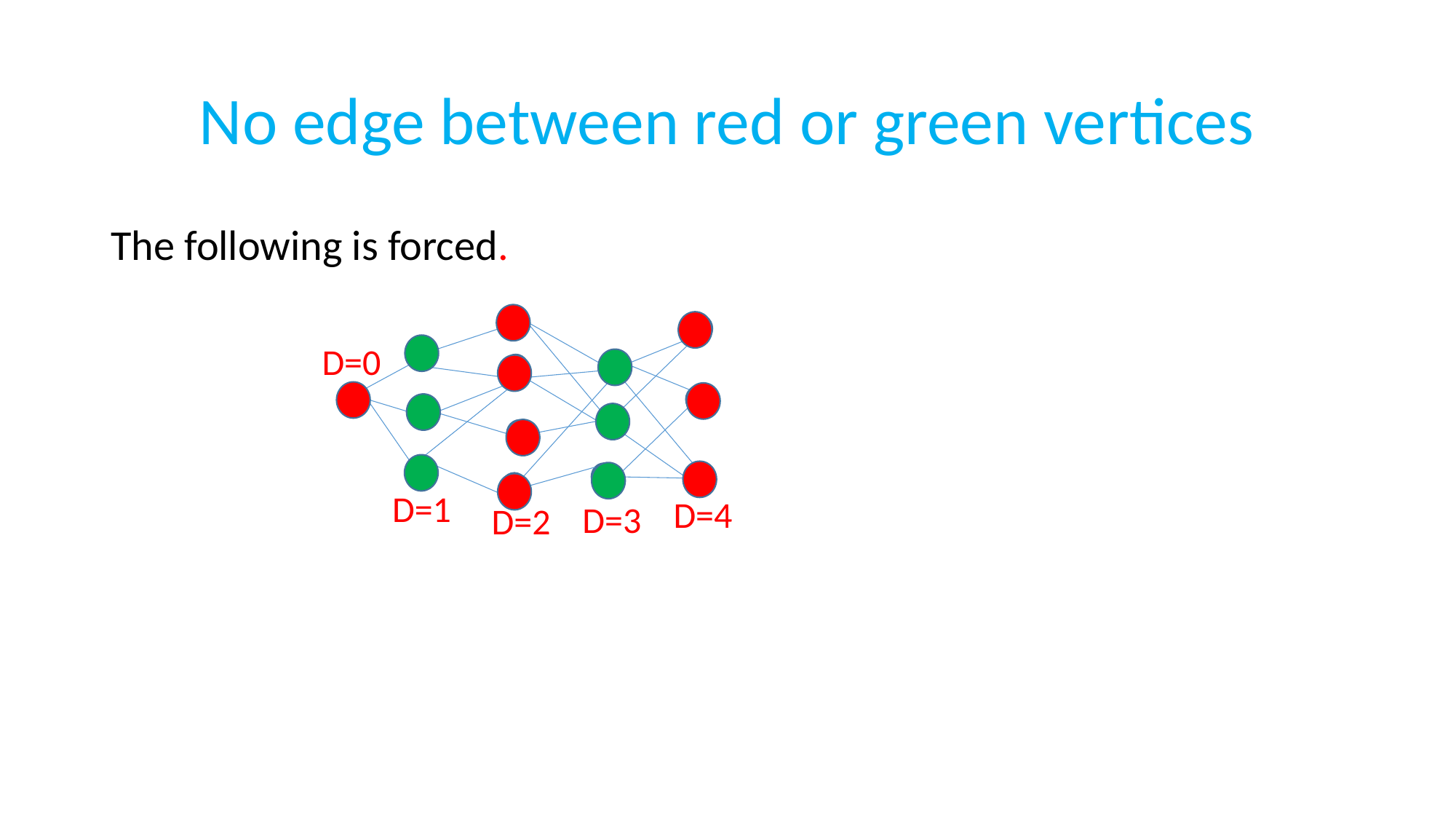

# No edge between red or green vertices
The following is forced.

D=0

D=1
D=4
D=3
D=2